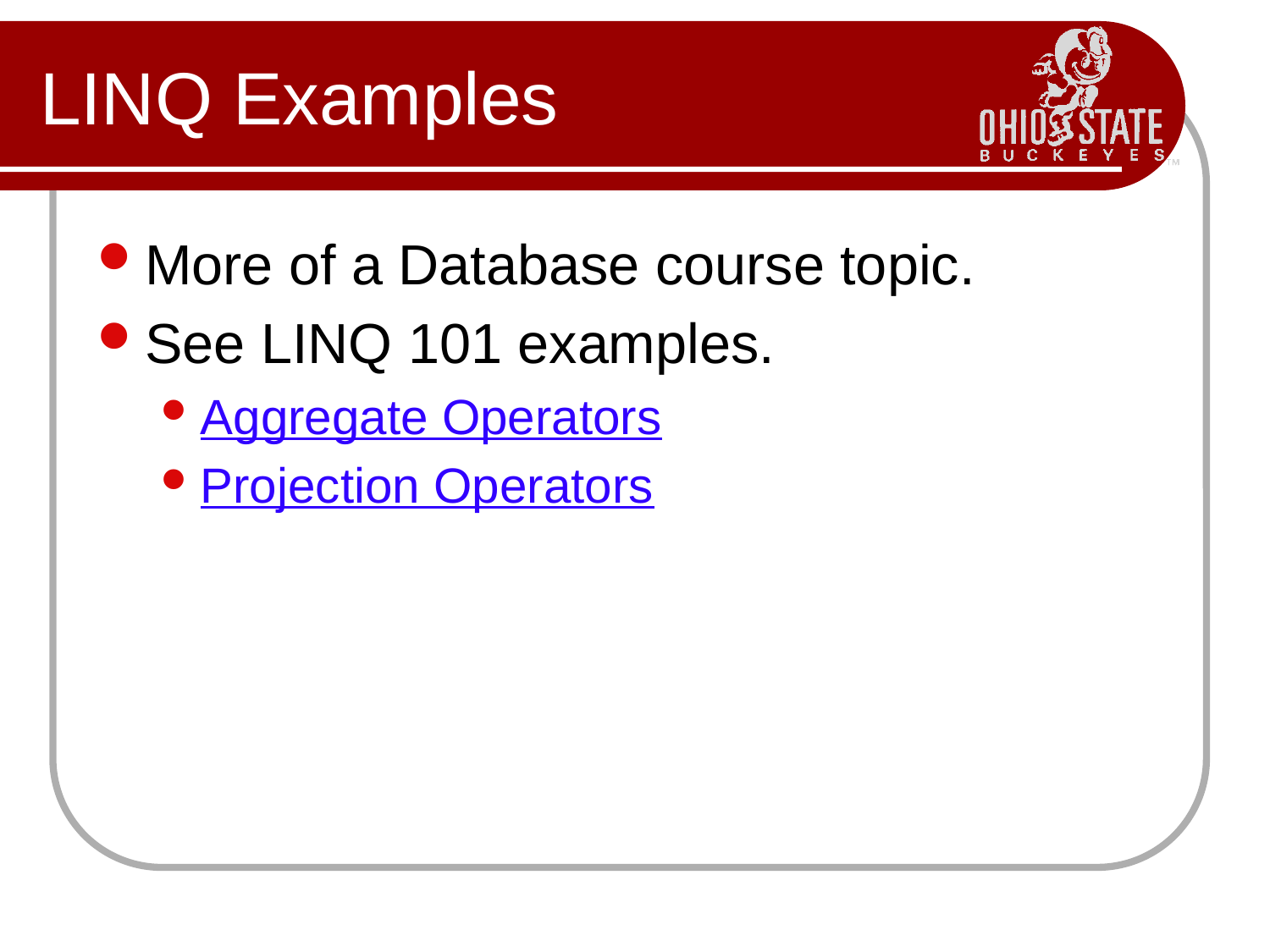

# LINQ Examples
More of a Database course topic.
See LINQ 101 examples.
Aggregate Operators
Projection Operators